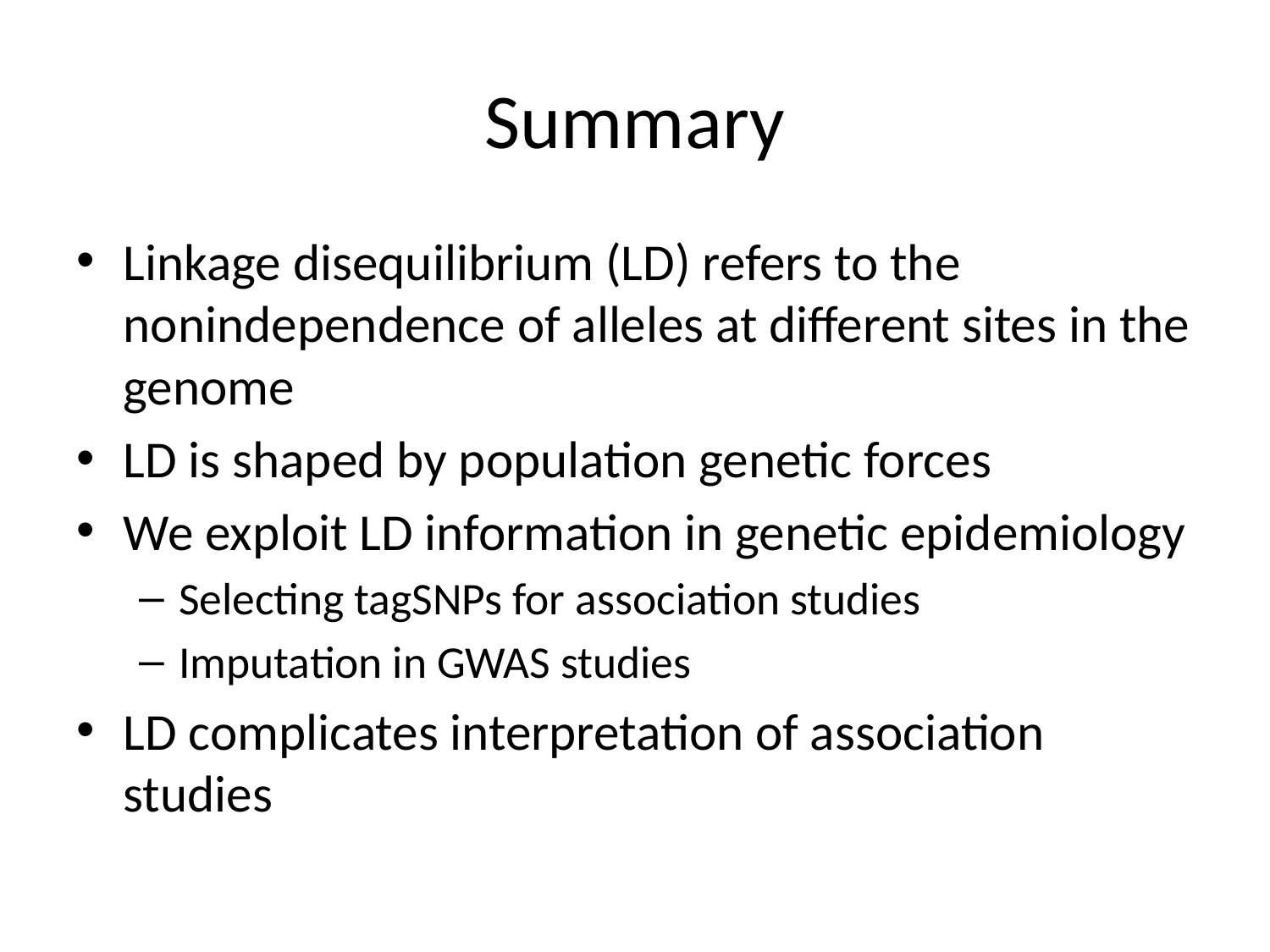

# Summary
Linkage disequilibrium (LD) refers to the nonindependence of alleles at different sites in the genome
LD is shaped by population genetic forces
We exploit LD information in genetic epidemiology
Selecting tagSNPs for association studies
Imputation in GWAS studies
LD complicates interpretation of association studies